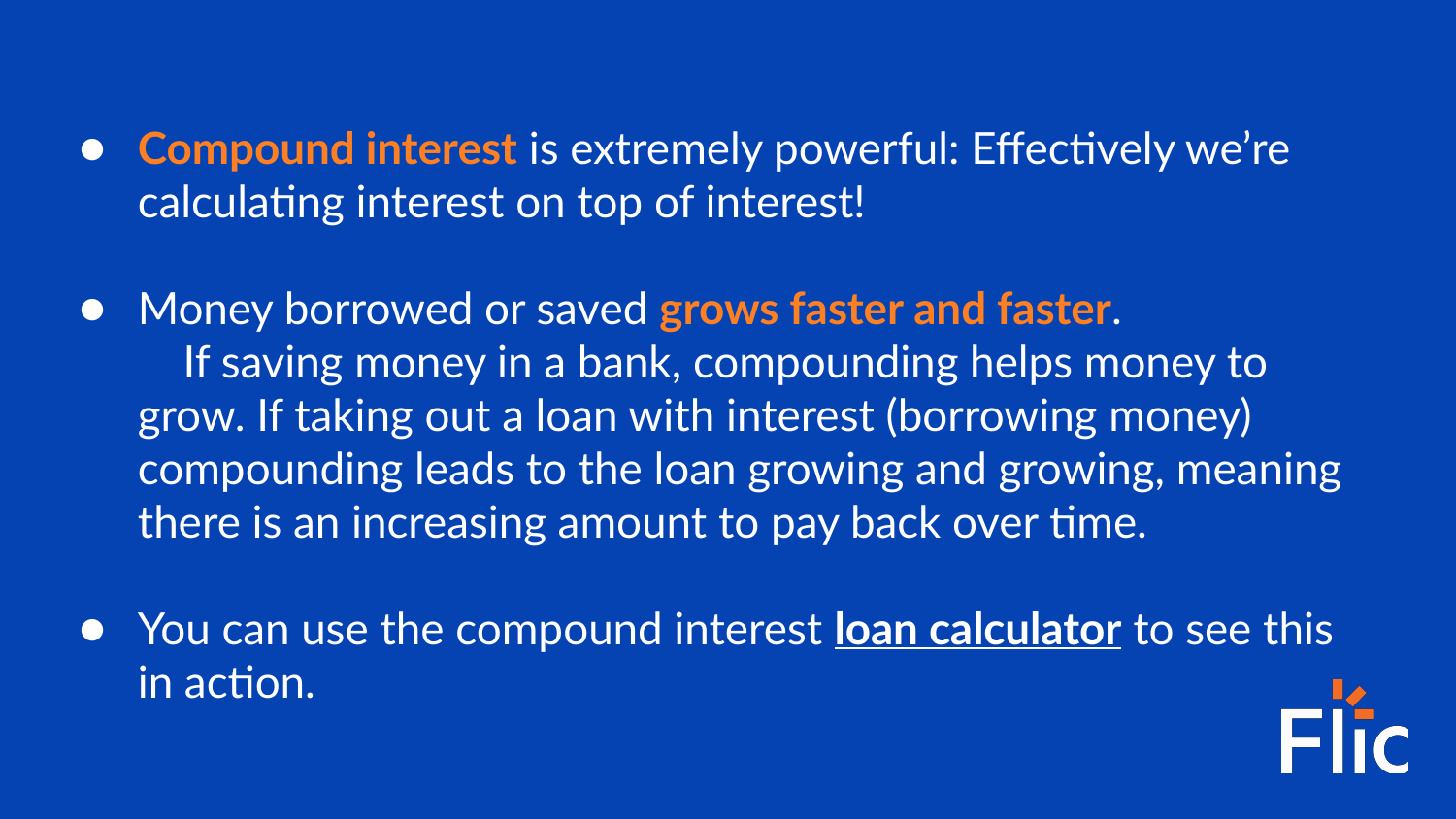

Compound interest is extremely powerful: Effectively we’re calculating interest on top of interest!

Money borrowed or saved grows faster and faster.                        If saving money in a bank, compounding helps money to grow. If taking out a loan with interest (borrowing money) compounding leads to the loan growing and growing, meaning there is an increasing amount to pay back over time.

You can use the compound interest loan calculator to see this in action.